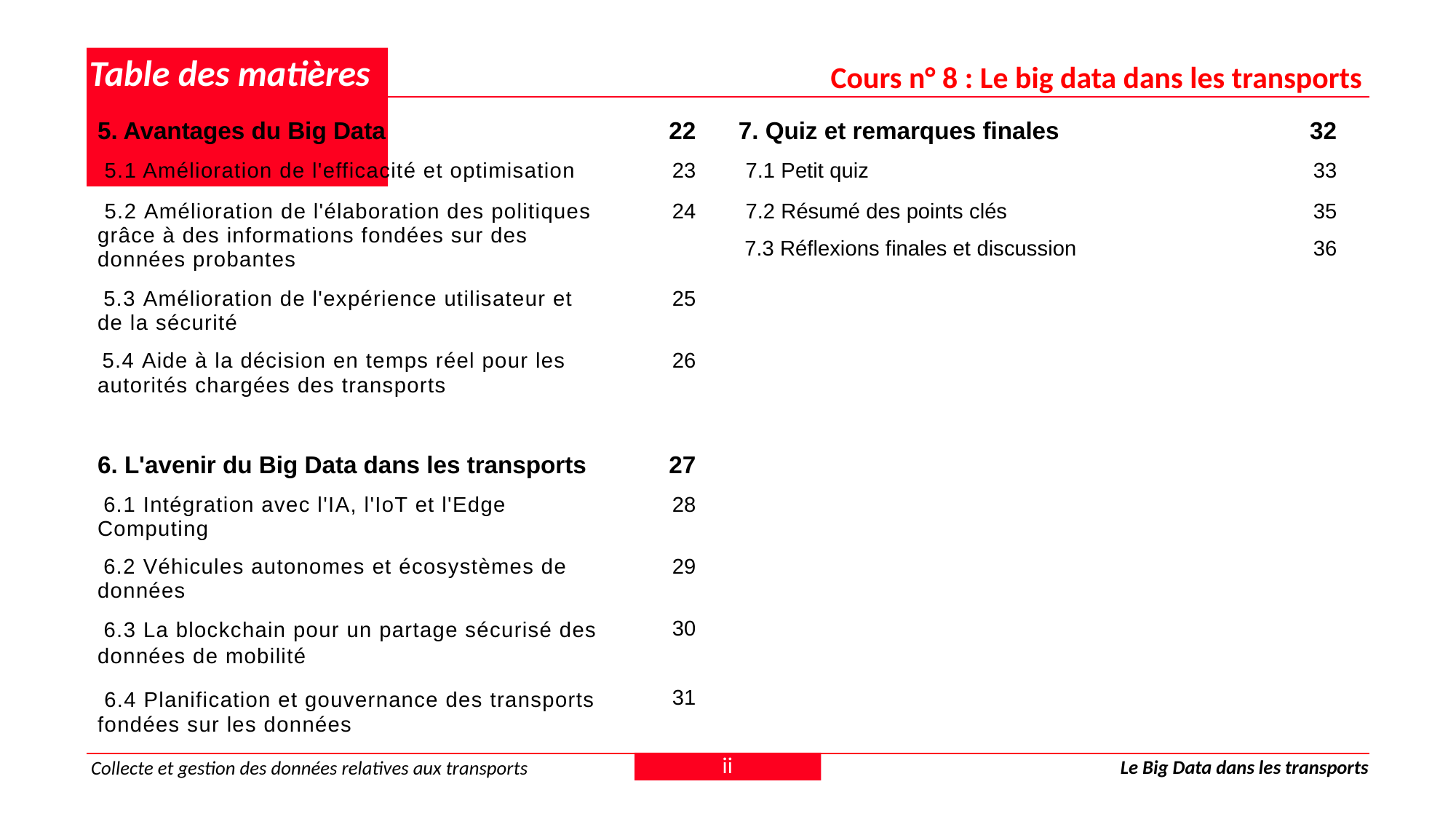

# Table des matières
Cours n° 8 : Le big data dans les transports
| 5. Avantages du Big Data | 22 |
| --- | --- |
| 5.1 Amélioration de l'efficacité et optimisation | 23 |
| 5.2 Amélioration de l'élaboration des politiques grâce à des informations fondées sur des données probantes | 24 |
| 5.3 Amélioration de l'expérience utilisateur et de la sécurité | 25 |
| 5.4 Aide à la décision en temps réel pour les autorités chargées des transports | 26 |
|  |  |
| 6. L'avenir du Big Data dans les transports | 27 |
| 6.1 Intégration avec l'IA, l'IoT et l'Edge Computing | 28 |
| 6.2 Véhicules autonomes et écosystèmes de données | 29 |
| 6.3 La blockchain pour un partage sécurisé des données de mobilité | 30 |
| 6.4 Planification et gouvernance des transports fondées sur les données | 31 |
| 7. Quiz et remarques finales | 32 |
| --- | --- |
| 7.1 Petit quiz | 33 |
| 7.2 Résumé des points clés | 35 |
| 7.3 Réflexions finales et discussion | 36 |
ii
Le Big Data dans les transports
Collecte et gestion des données relatives aux transports